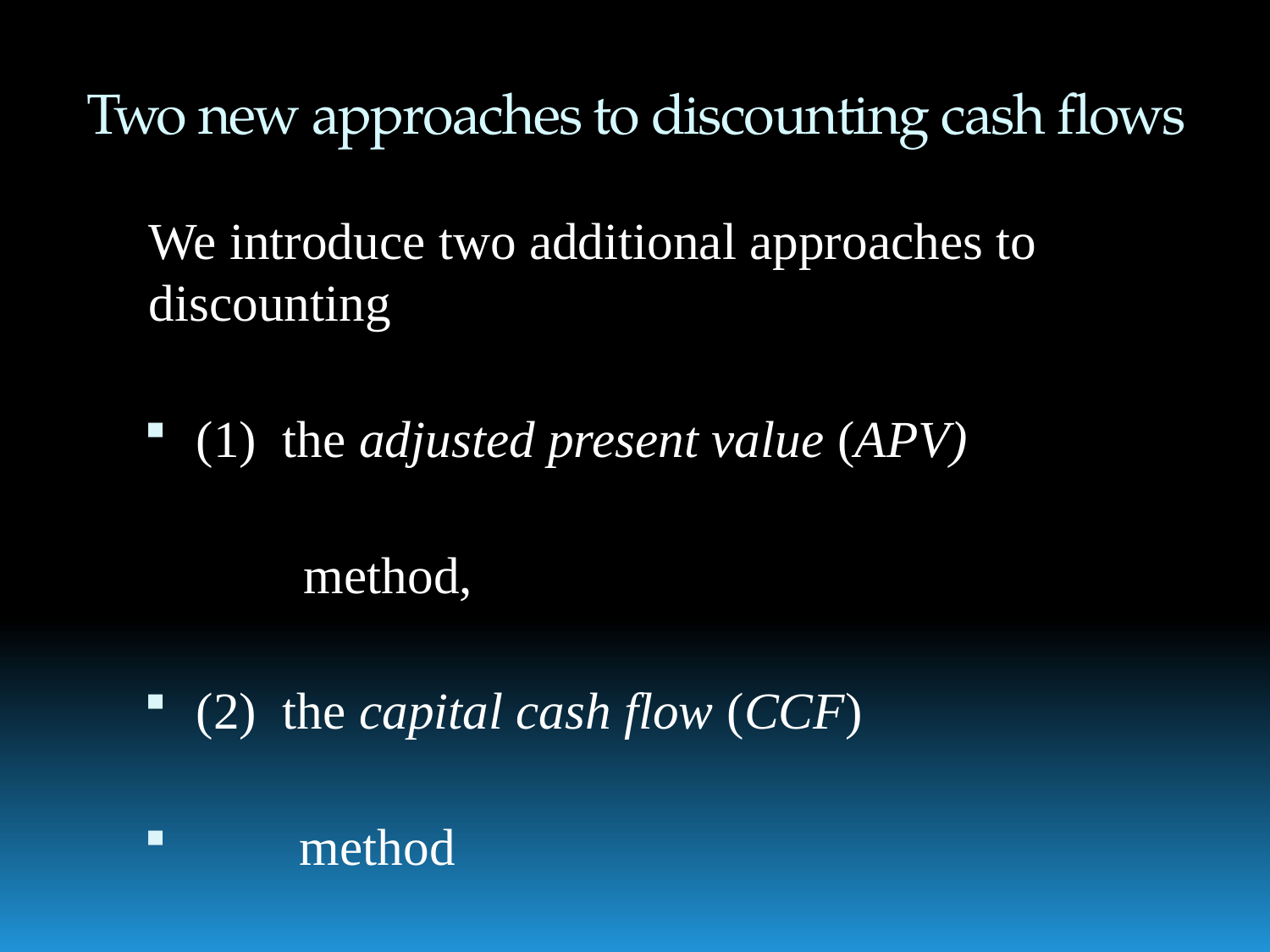

# Two new approaches to discounting cash flows
We introduce two additional approaches to discounting
(1)  the adjusted present value (APV)
            method,
(2)  the capital cash flow (CCF)
        method